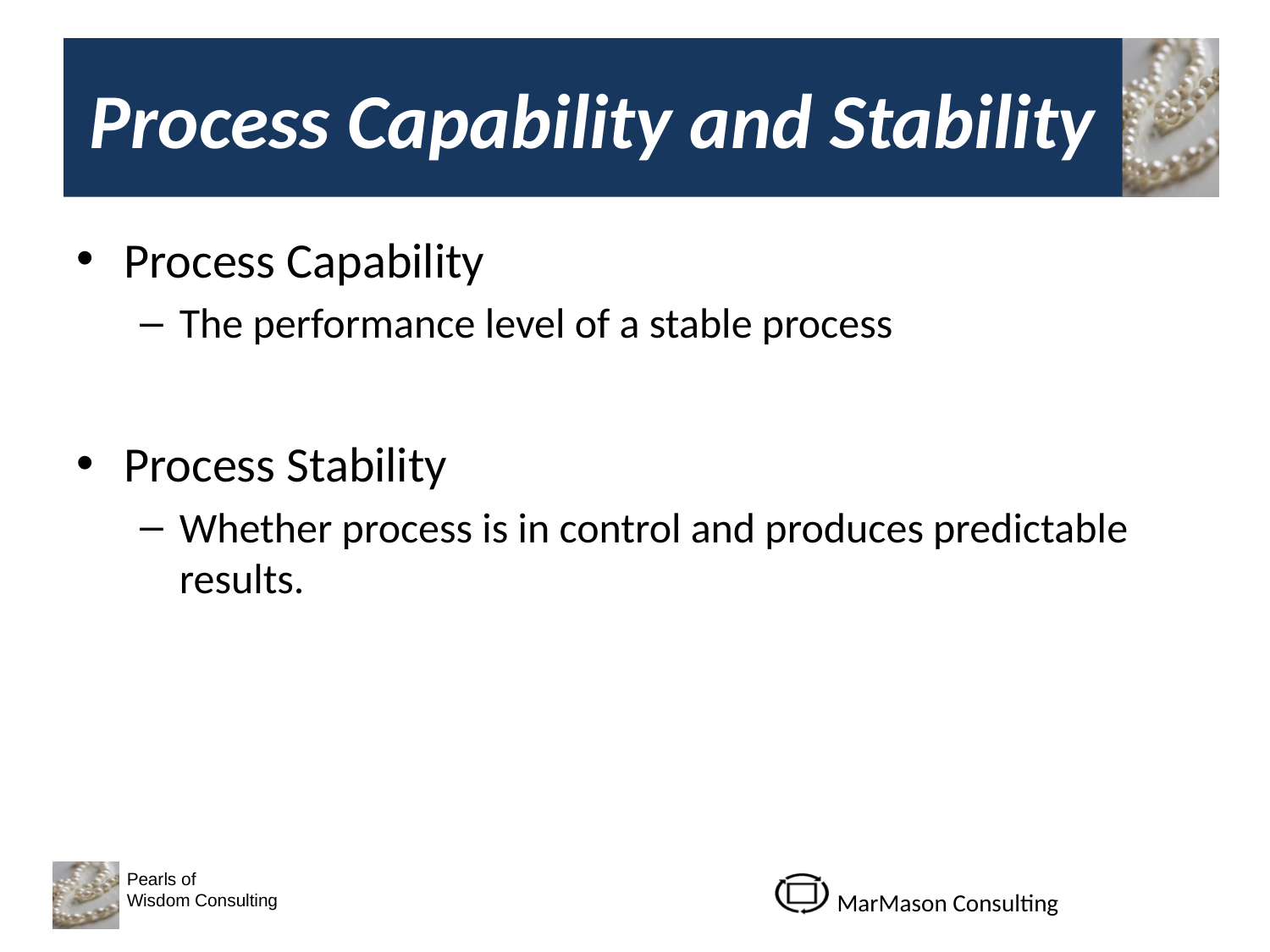

# Process Capability and Stability
Process Capability
The performance level of a stable process

Process Stability
Whether process is in control and produces predictable results.